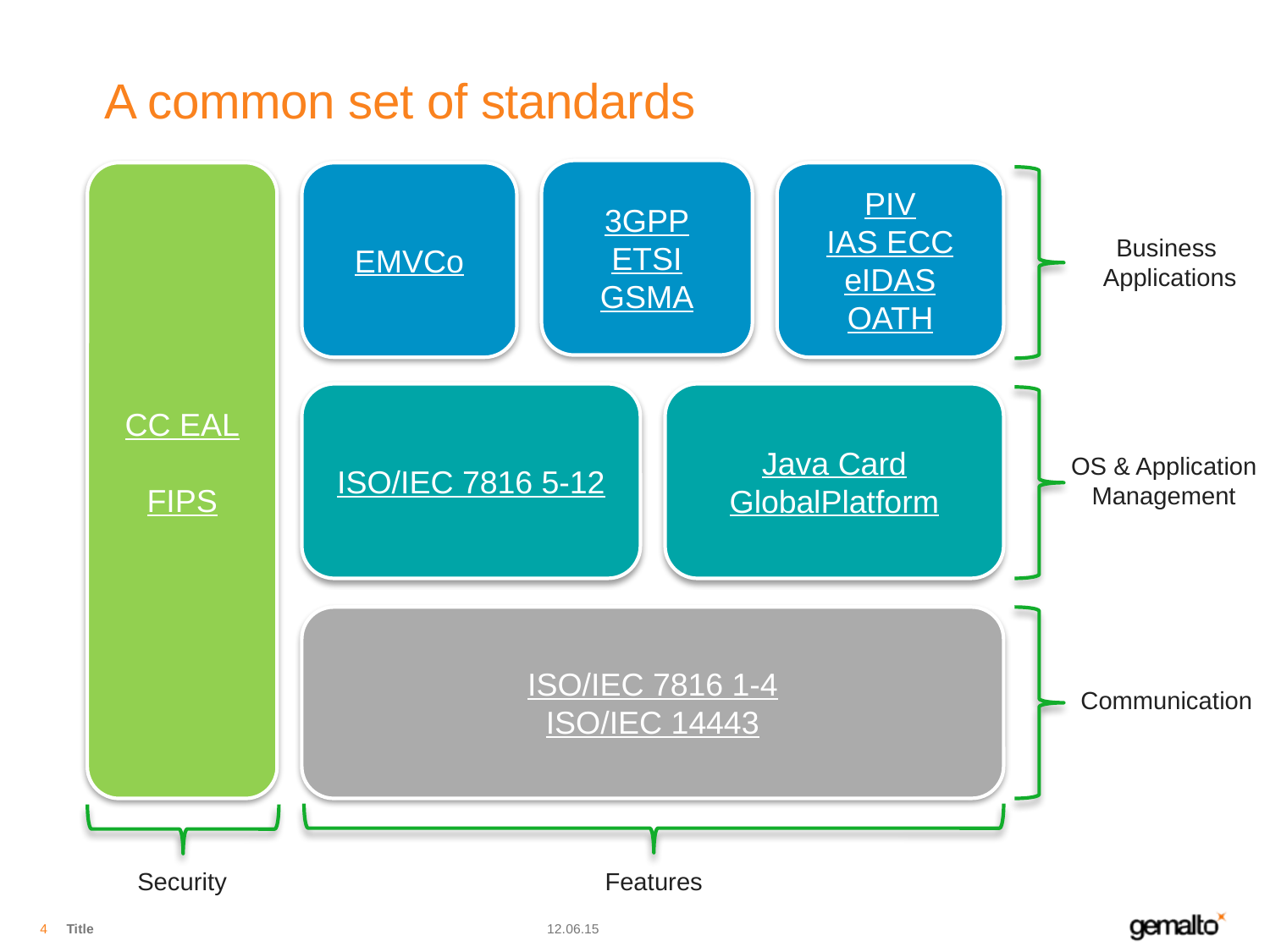

# A common set of standards
3GPP
ETSI
GSMA
CC EAL

FIPS

EMVCo
PIV
IAS ECC
eIDAS
OATH

Business
Applications
ISO/IEC 7816 5-12
Java Card
GlobalPlatform

OS & Application
Management

ISO/IEC 7816 1-4
ISO/IEC 14443

Communication

Features
Security
4
Title
12.06.15